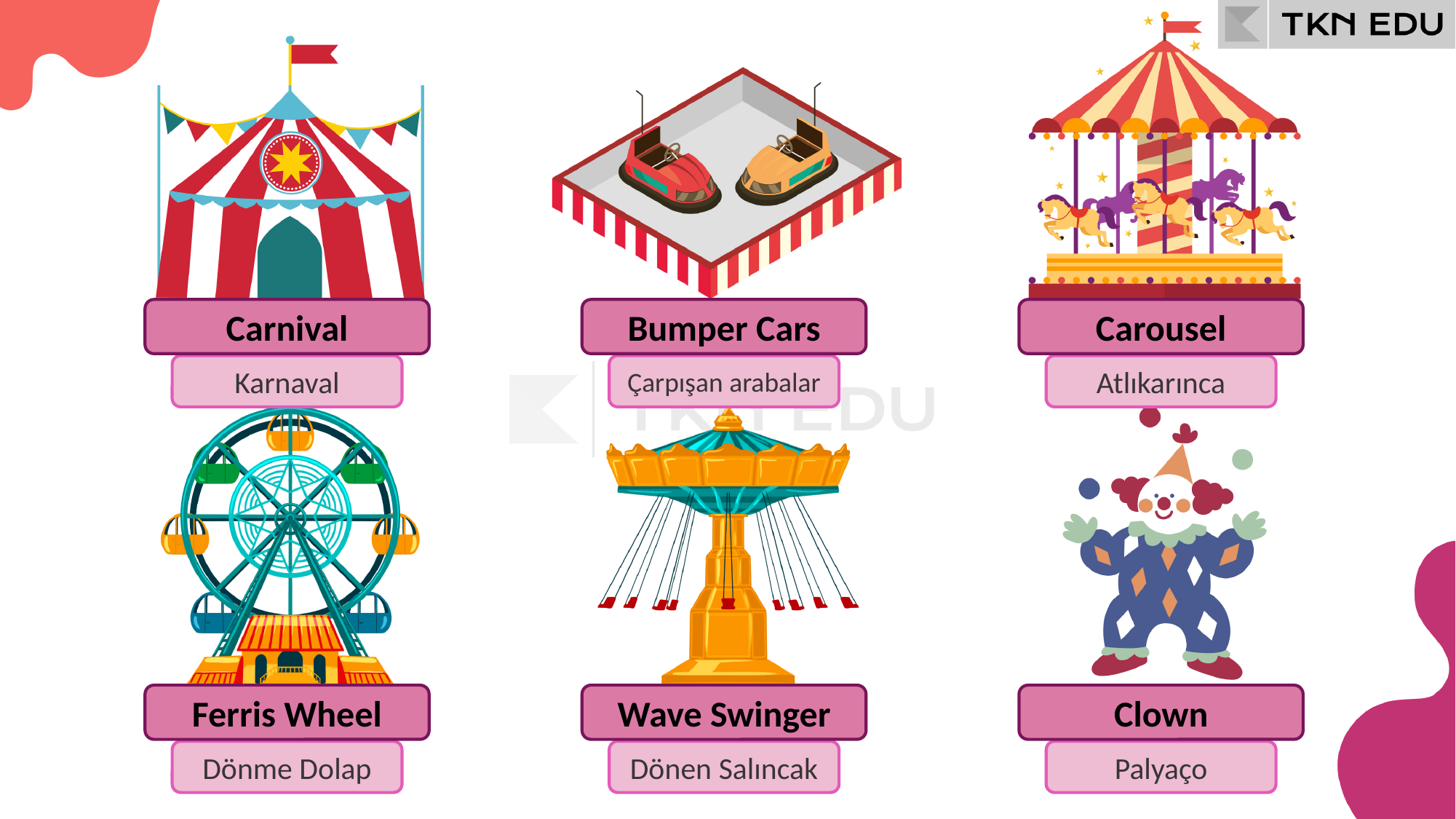

Carnival
Bumper Cars
Carousel

Karnaval
Çarpışan arabalar
Atlıkarınca

Ferris Wheel
Wave Swinger
Clown

Dönme Dolap
Dönen Salıncak
Palyaço